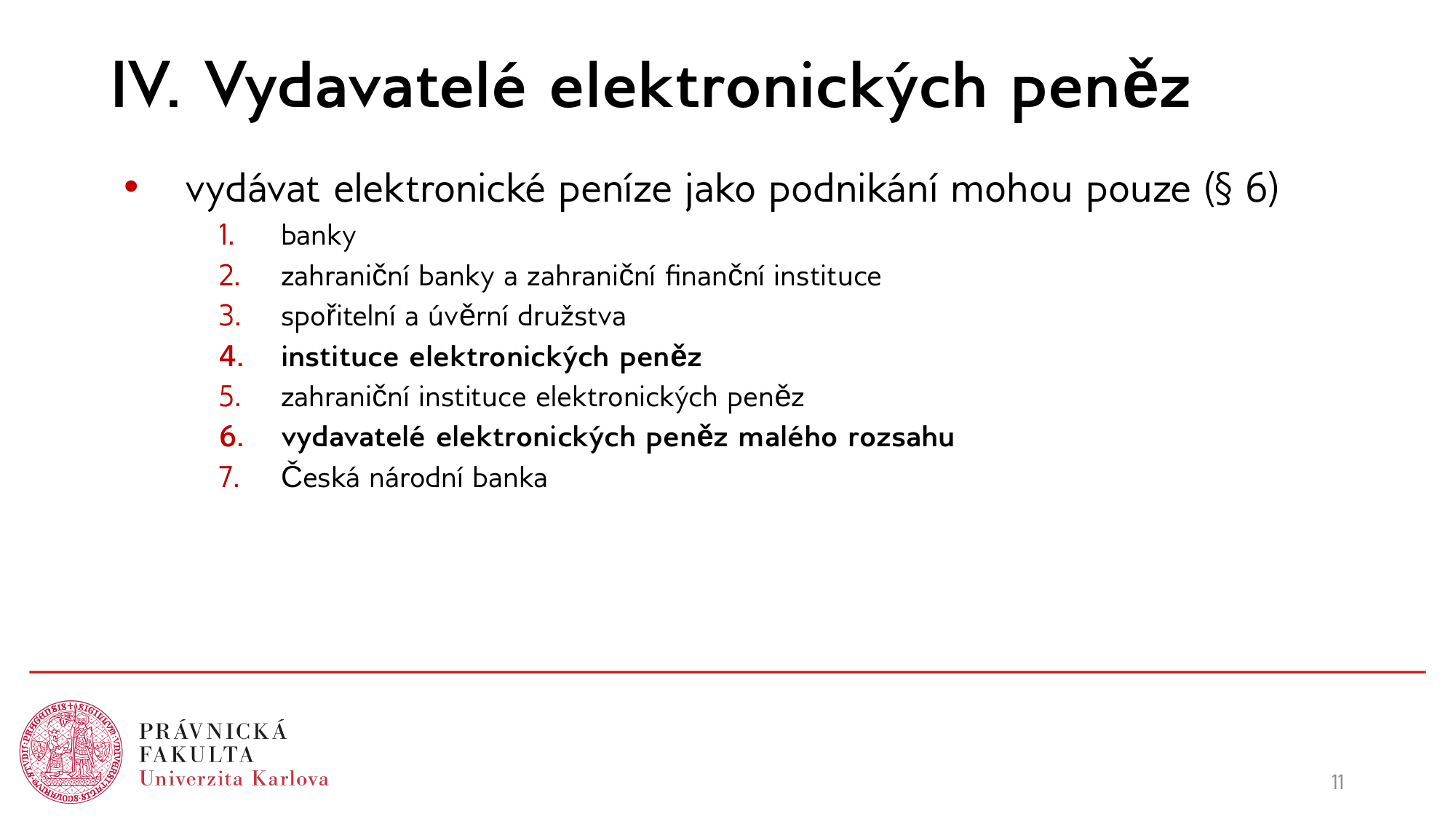

# IV. Vydavatelé elektronických peněz
vydávat elektronické peníze jako podnikání mohou pouze (§ 6)
banky
zahraniční banky a zahraniční finanční instituce
spořitelní a úvěrní družstva
instituce elektronických peněz
zahraniční instituce elektronických peněz
vydavatelé elektronických peněz malého rozsahu
Česká národní banka

11